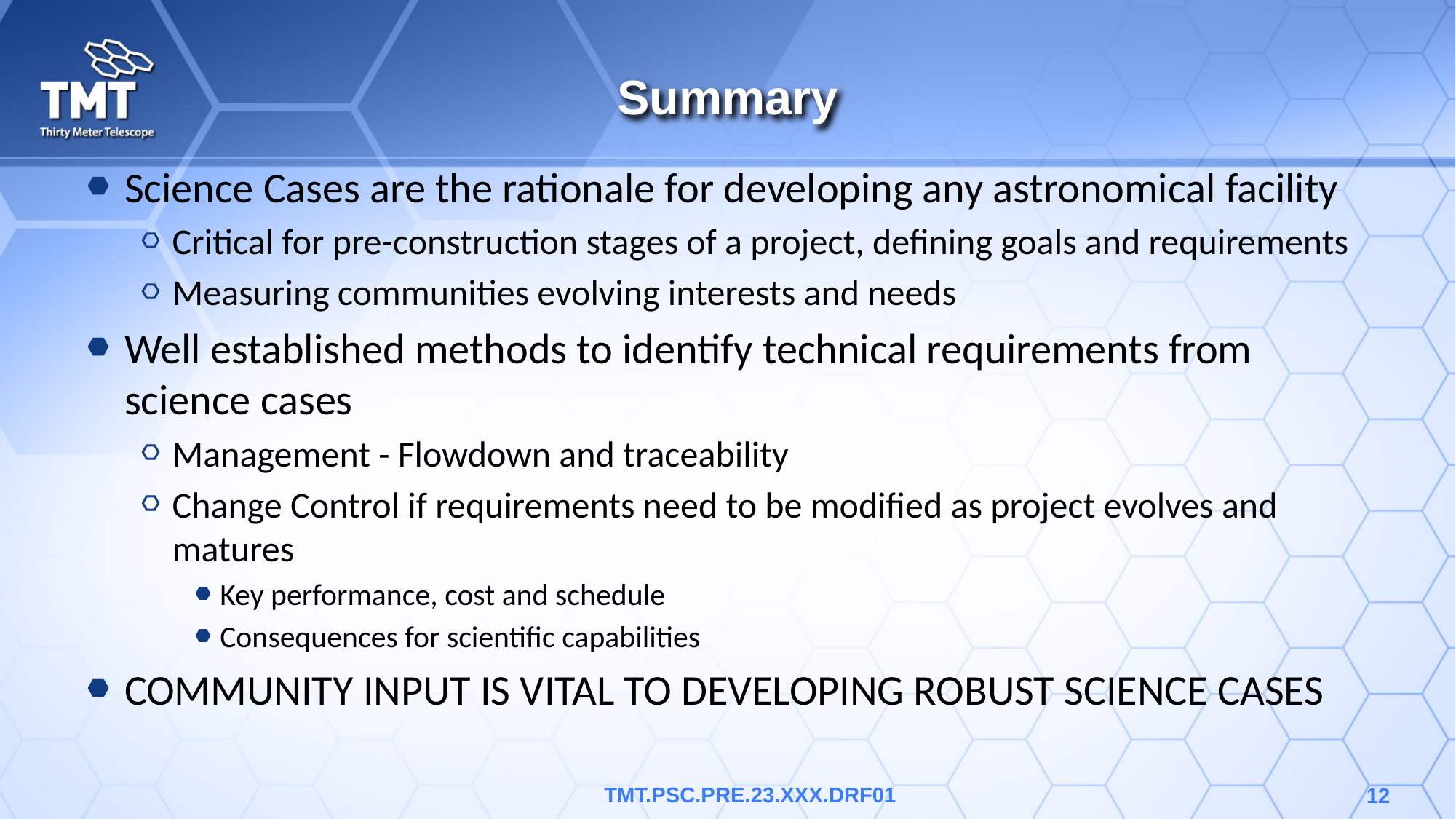

# Summary
Science Cases are the rationale for developing any astronomical facility
Critical for pre-construction stages of a project, defining goals and requirements
Measuring communities evolving interests and needs
Well established methods to identify technical requirements from science cases
Management - Flowdown and traceability
Change Control if requirements need to be modified as project evolves and matures
Key performance, cost and schedule
Consequences for scientific capabilities
COMMUNITY INPUT IS VITAL TO DEVELOPING ROBUST SCIENCE CASES